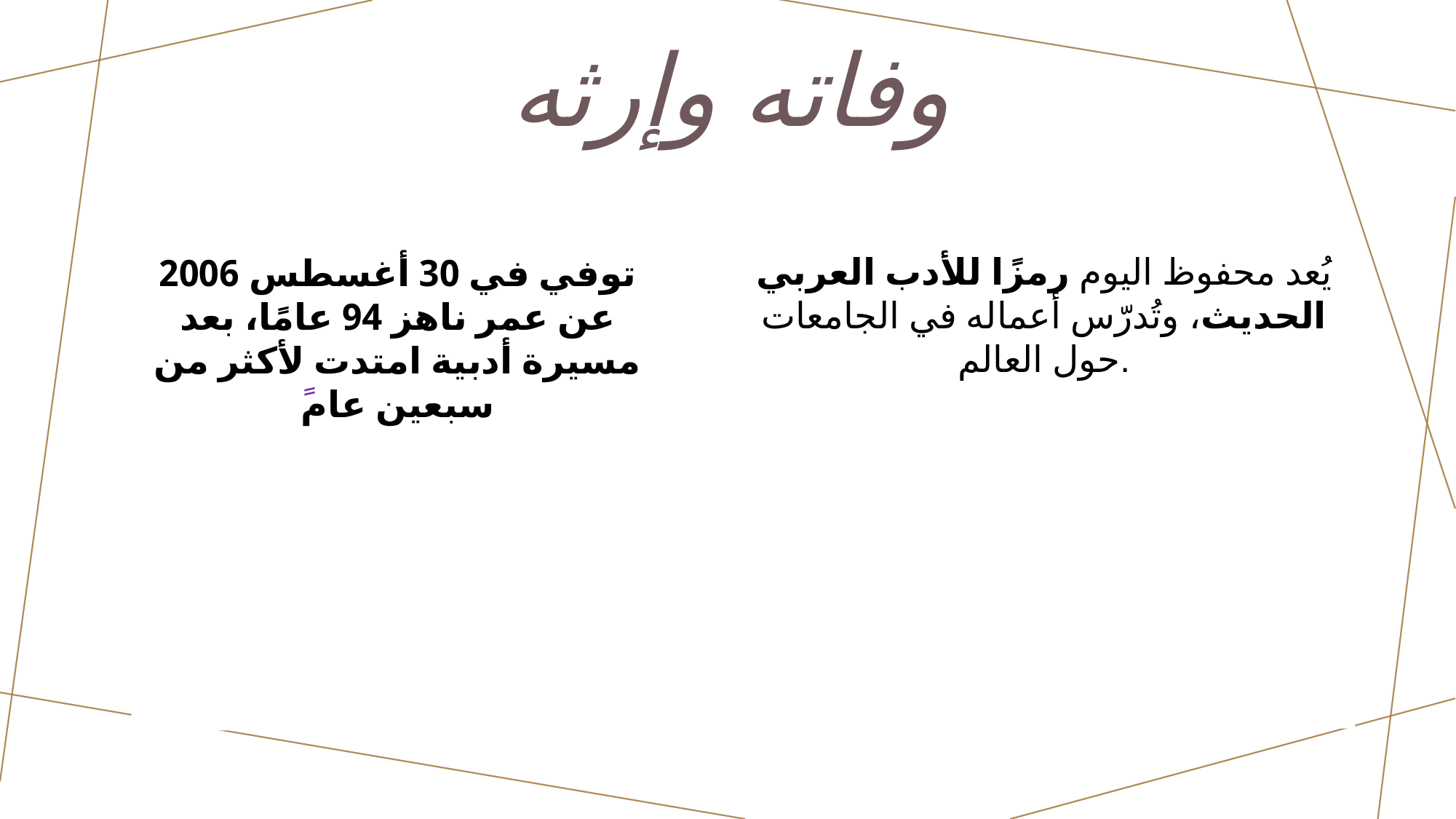

# وفاته وإرثه
يُعد محفوظ اليوم رمزًا للأدب العربي الحديث، وتُدرّس أعماله في الجامعات حول العالم.
توفي في 30 أغسطس 2006 عن عمر ناهز 94 عامًا، بعد مسيرة أدبية امتدت لأكثر من سبعين عامً